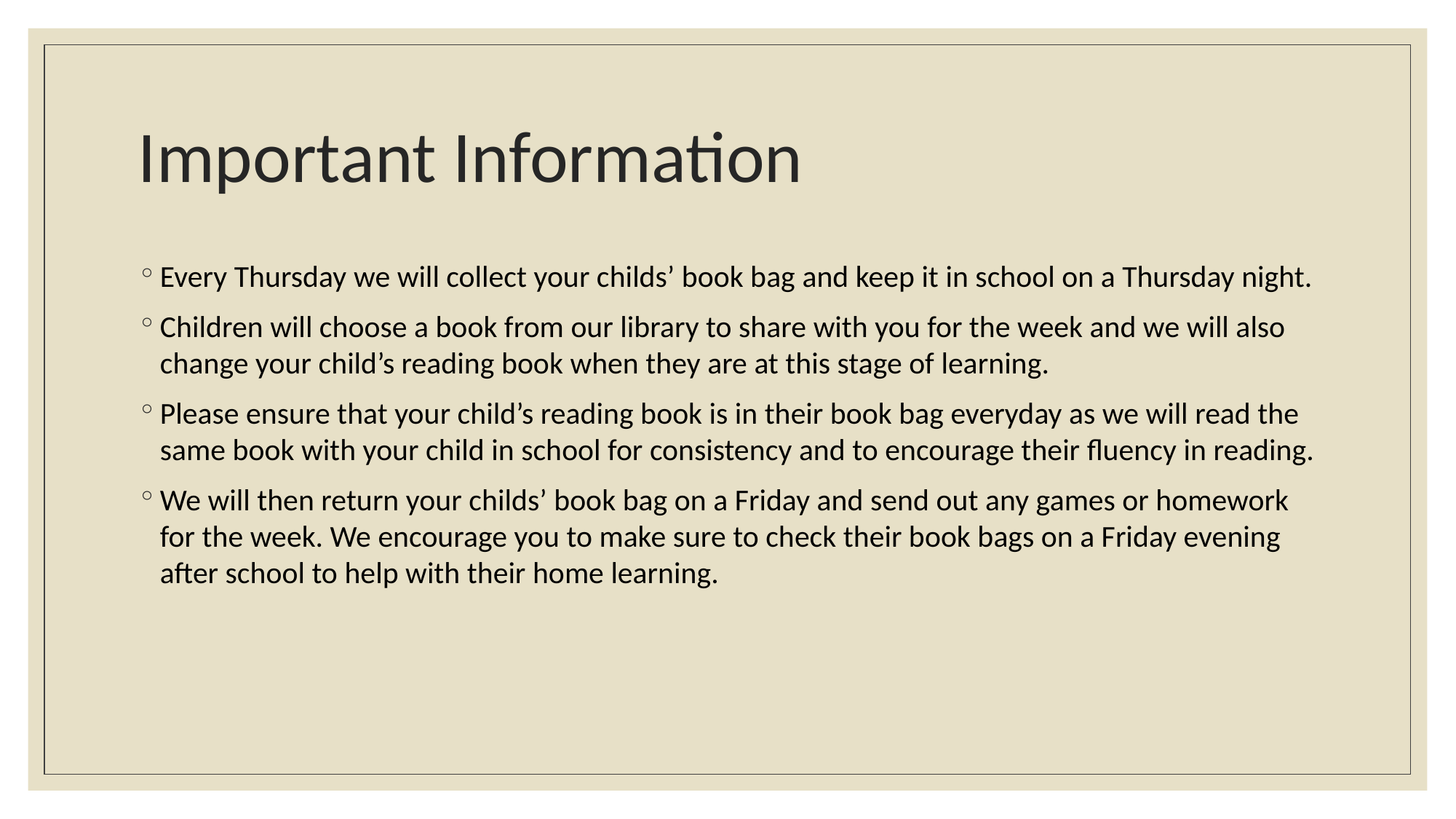

# Important Information
Every Thursday we will collect your childs’ book bag and keep it in school on a Thursday night.
Children will choose a book from our library to share with you for the week and we will also change your child’s reading book when they are at this stage of learning.
Please ensure that your child’s reading book is in their book bag everyday as we will read the same book with your child in school for consistency and to encourage their fluency in reading.
We will then return your childs’ book bag on a Friday and send out any games or homework for the week. We encourage you to make sure to check their book bags on a Friday evening after school to help with their home learning.